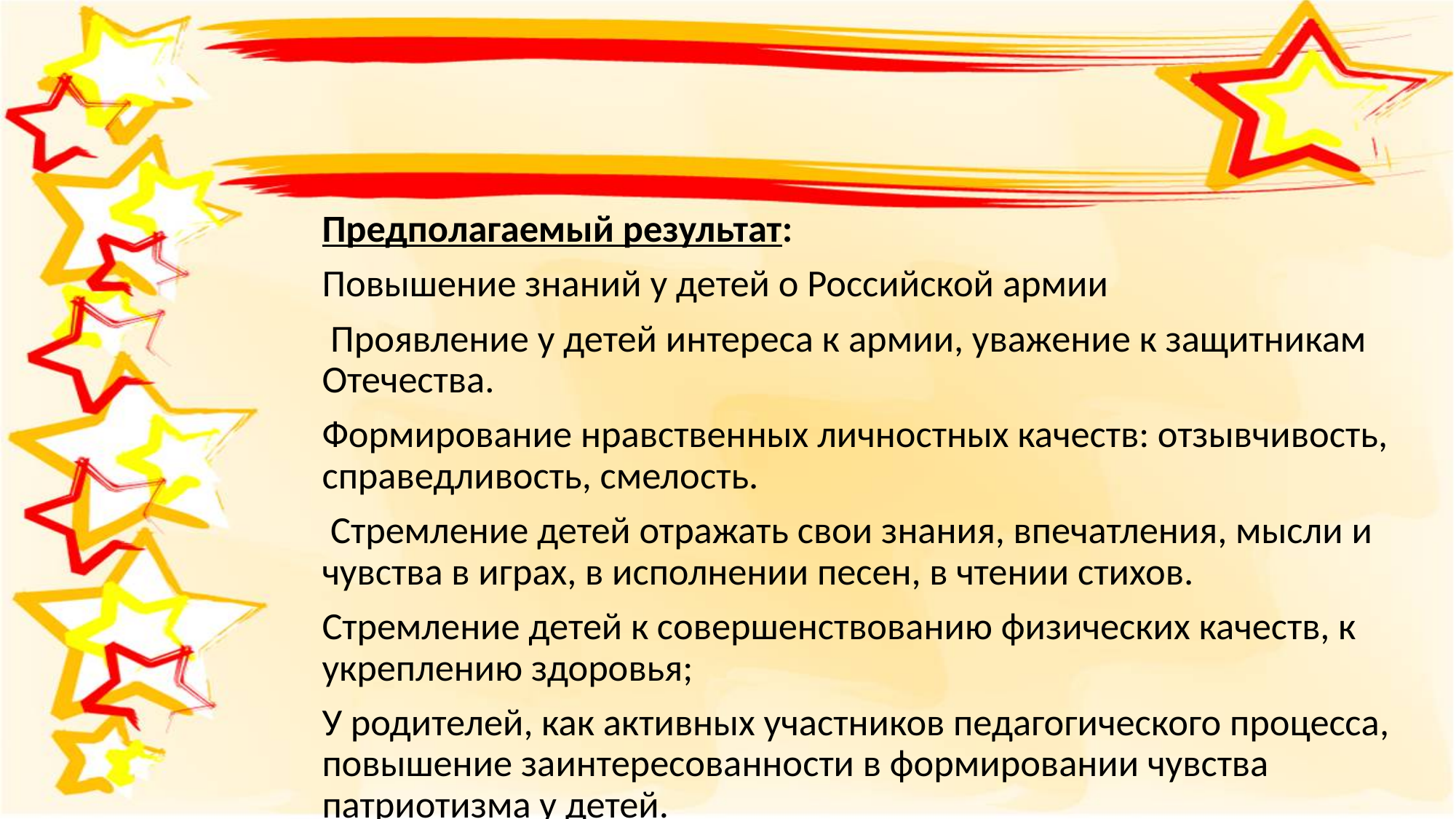

Предполагаемый результат:
Повышение знаний у детей о Российской армии
 Проявление у детей интереса к армии, уважение к защитникам Отечества.
Формирование нравственных личностных качеств: отзывчивость, справедливость, смелость.
 Стремление детей отражать свои знания, впечатления, мысли и чувства в играх, в исполнении песен, в чтении стихов.
Стремление детей к совершенствованию физических качеств, к укреплению здоровья;
У родителей, как активных участников педагогического процесса, повышение заинтересованности в формировании чувства патриотизма у детей.